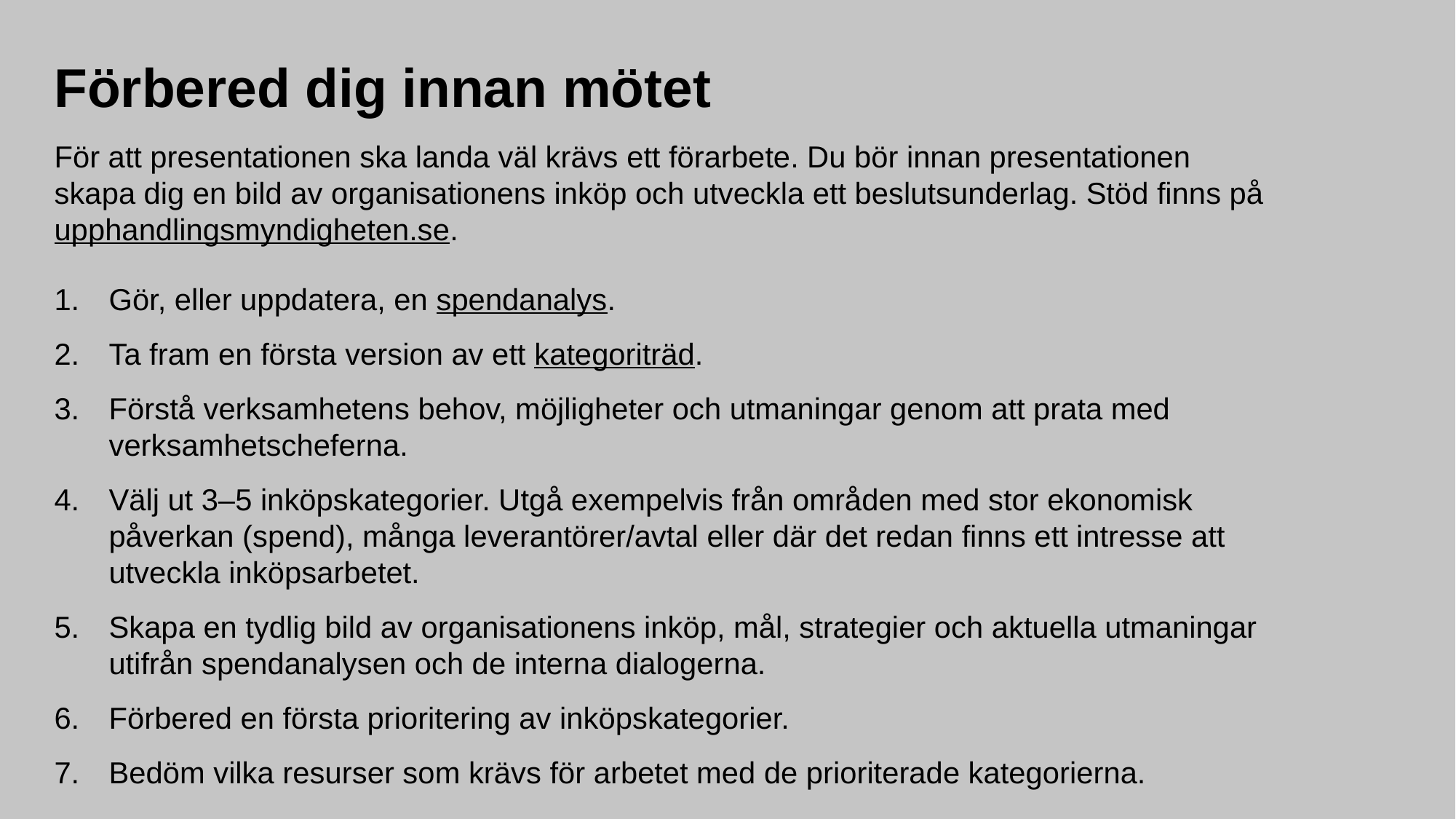

# Förbered dig innan mötet
För att presentationen ska landa väl krävs ett förarbete. Du bör innan presentationen skapa dig en bild av organisationens inköp och utveckla ett beslutsunderlag. Stöd finns på upphandlingsmyndigheten.se.
Gör, eller uppdatera, en spendanalys.
Ta fram en första version av ett kategoriträd.
Förstå verksamhetens behov, möjligheter och utmaningar genom att prata med verksamhetscheferna.
Välj ut 3–5 inköpskategorier. Utgå exempelvis från områden med stor ekonomisk påverkan (spend), många leverantörer/avtal eller där det redan finns ett intresse att utveckla inköpsarbetet.
Skapa en tydlig bild av organisationens inköp, mål, strategier och aktuella utmaningar utifrån spendanalysen och de interna dialogerna.
Förbered en första prioritering av inköpskategorier.
Bedöm vilka resurser som krävs för arbetet med de prioriterade kategorierna.